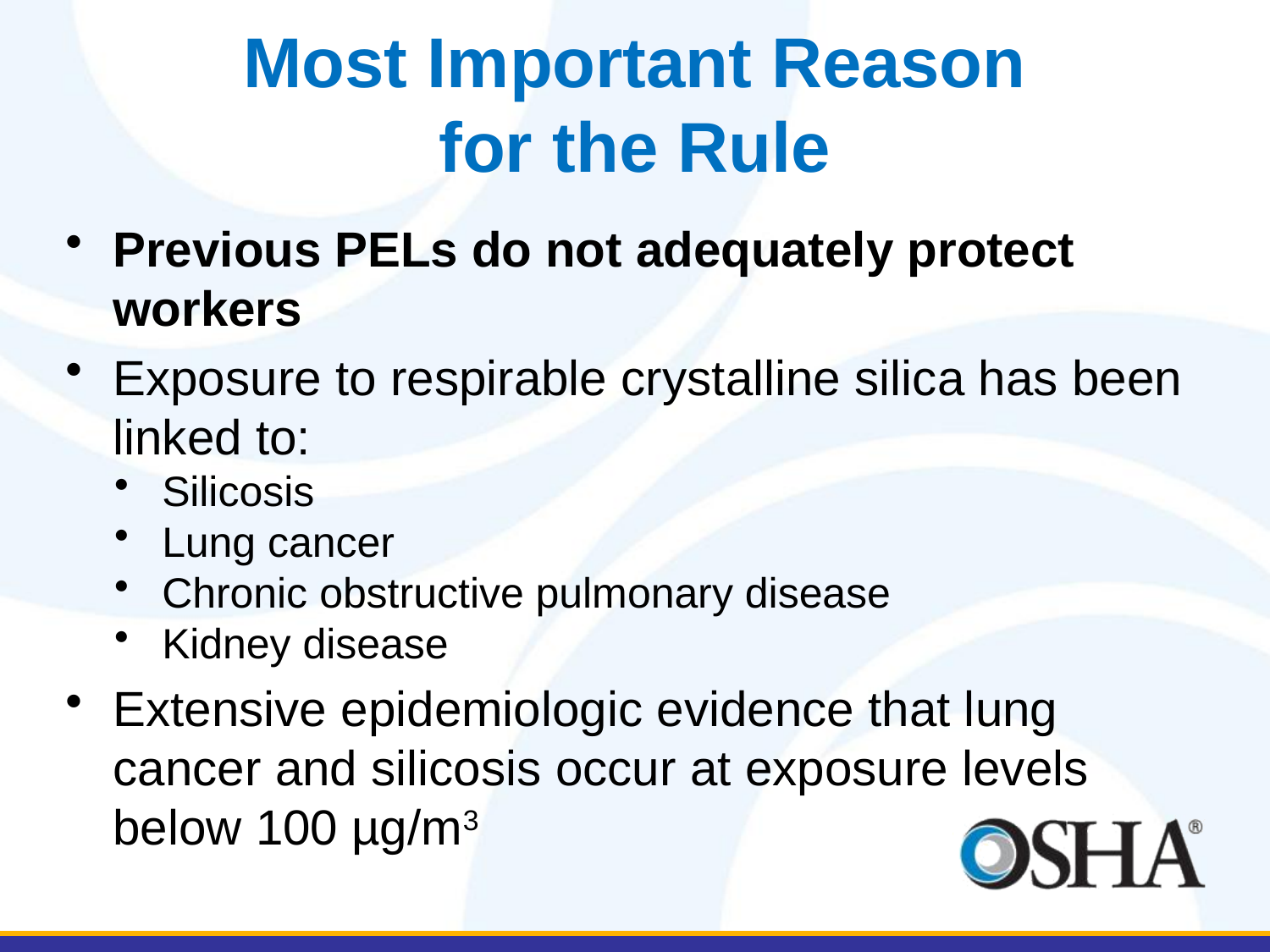

# Most Important Reason for the Rule
Previous PELs do not adequately protect workers
Exposure to respirable crystalline silica has been linked to:
Silicosis
Lung cancer
Chronic obstructive pulmonary disease
Kidney disease
Extensive epidemiologic evidence that lung cancer and silicosis occur at exposure levels below 100 µg/m3